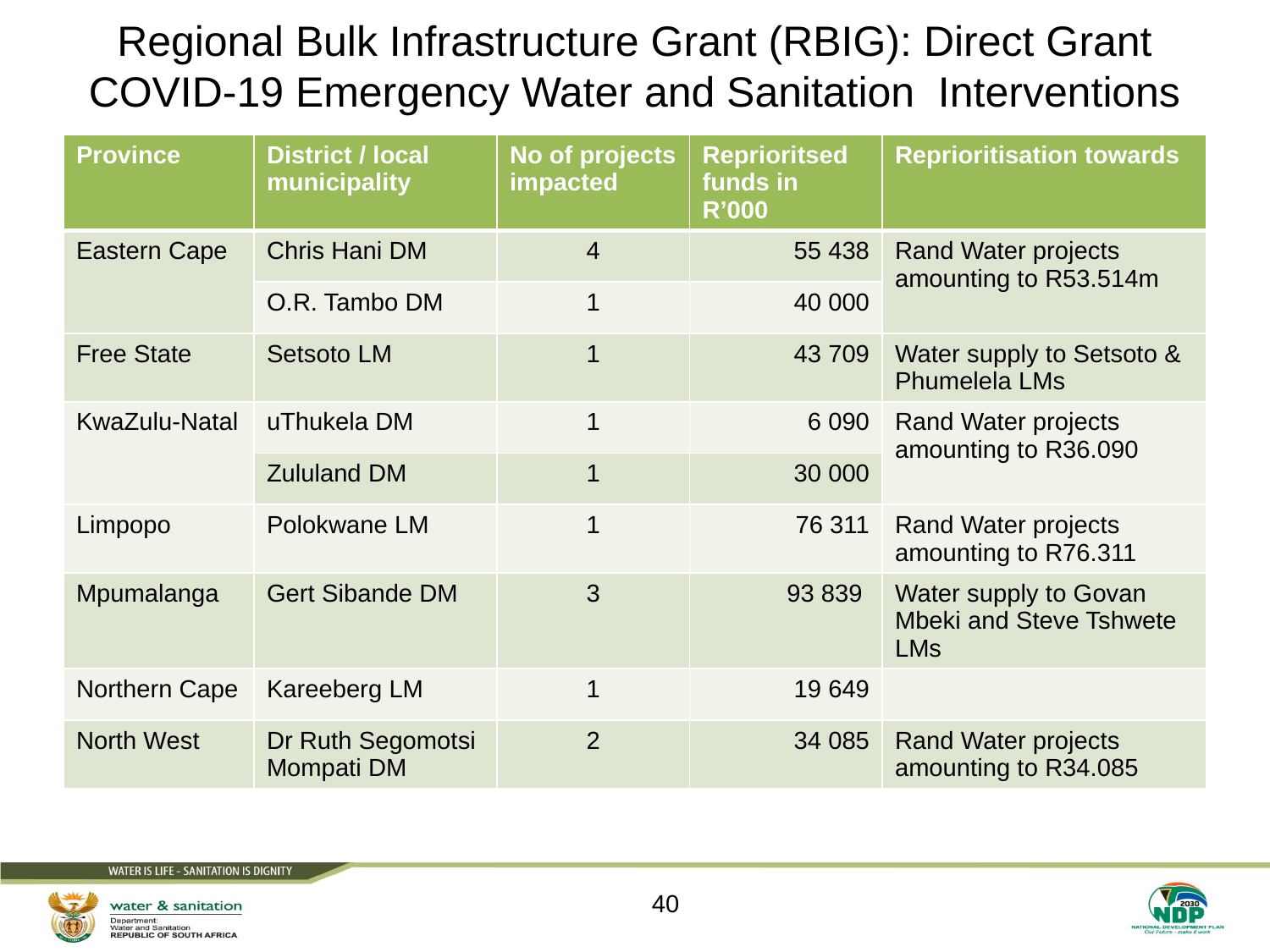

# Regional Bulk Infrastructure Grant (RBIG): Direct Grant COVID-19 Emergency Water and Sanitation  Interventions
| Province | District / local municipality | No of projects impacted | Reprioritsed funds in R’000 | Reprioritisation towards |
| --- | --- | --- | --- | --- |
| Eastern Cape | Chris Hani DM | 4 | 55 438 | Rand Water projects amounting to R53.514m |
|  | O.R. Tambo DM | 1 | 40 000 |  |
| Free State | Setsoto LM | 1 | 43 709 | Water supply to Setsoto & Phumelela LMs |
| KwaZulu-Natal | uThukela DM | 1 | 6 090 | Rand Water projects amounting to R36.090 |
|  | Zululand DM | 1 | 30 000 |  |
| Limpopo | Polokwane LM | 1 | 76 311 | Rand Water projects amounting to R76.311 |
| Mpumalanga | Gert Sibande DM | 3 | 93 839 | Water supply to Govan Mbeki and Steve Tshwete LMs |
| Northern Cape | Kareeberg LM | 1 | 19 649 |  |
| North West | Dr Ruth Segomotsi Mompati DM | 2 | 34 085 | Rand Water projects amounting to R34.085 |
40